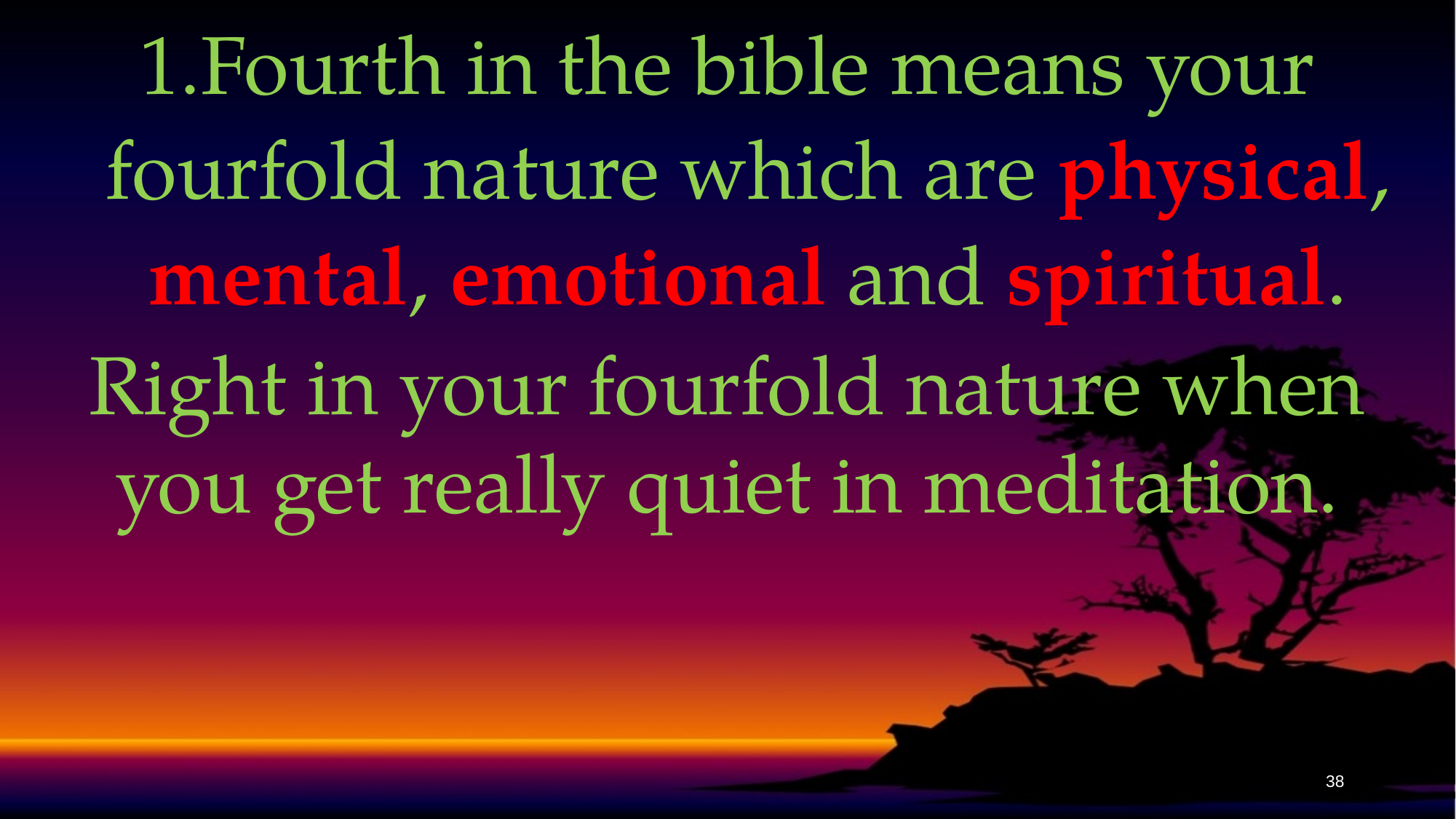

Fourth in the bible means your fourfold nature which are physical, mental, emotional and spiritual.
Right in your fourfold nature when you get really quiet in meditation.
38